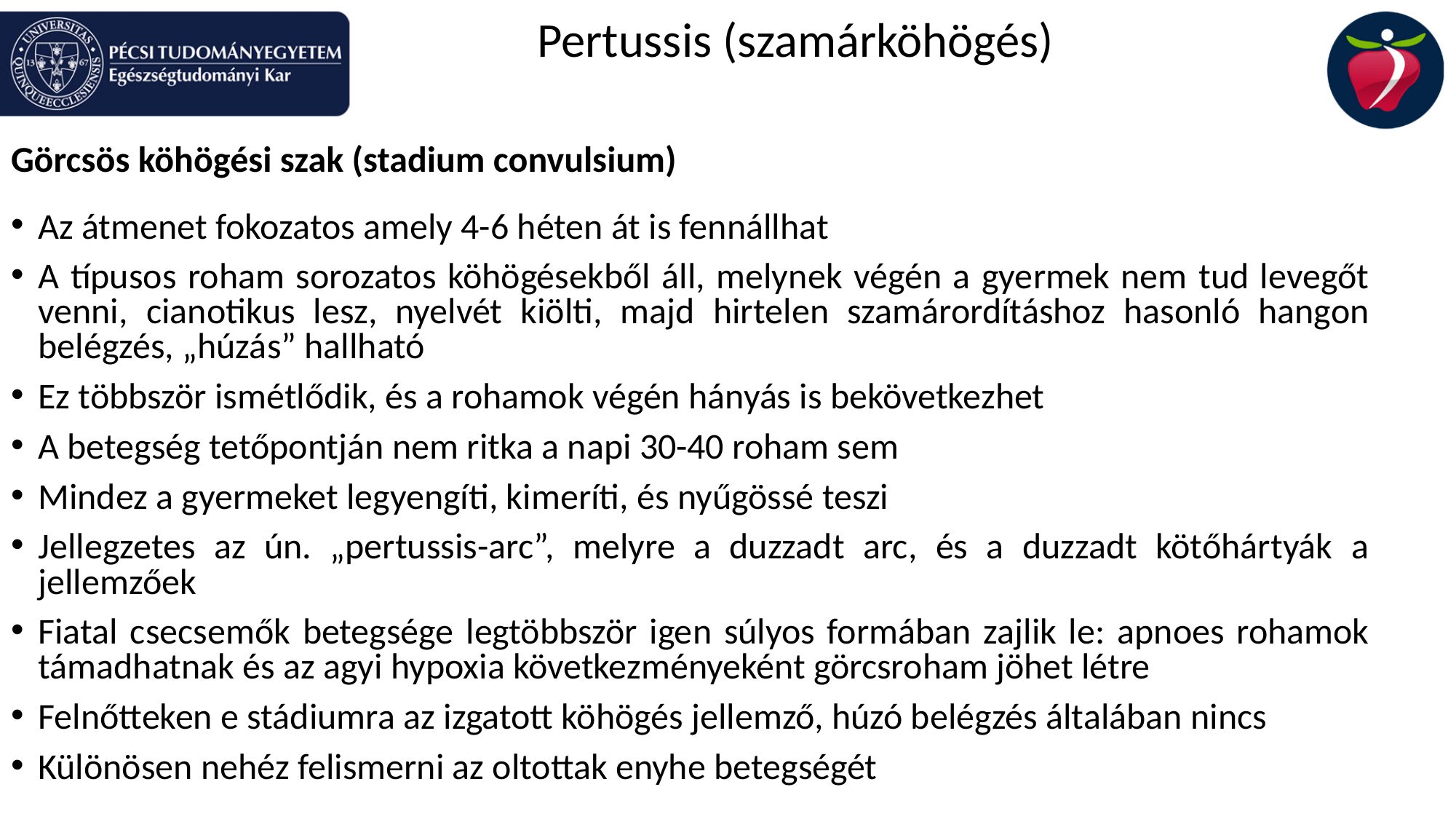

Pertussis (szamárköhögés)
Görcsös köhögési szak (stadium convulsium)
Az átmenet fokozatos amely 4-6 héten át is fennállhat
A típusos roham sorozatos köhögésekből áll, melynek végén a gyermek nem tud levegőt venni, cianotikus lesz, nyelvét kiölti, majd hirtelen szamárordításhoz hasonló hangon belégzés, „húzás” hallható
Ez többször ismétlődik, és a rohamok végén hányás is bekövetkezhet
A betegség tetőpontján nem ritka a napi 30-40 roham sem
Mindez a gyermeket legyengíti, kimeríti, és nyűgössé teszi
Jellegzetes az ún. „pertussis-arc”, melyre a duzzadt arc, és a duzzadt kötőhártyák a jellemzőek
Fiatal csecsemők betegsége legtöbbször igen súlyos formában zajlik le: apnoes rohamok támadhatnak és az agyi hypoxia következményeként görcsroham jöhet létre
Felnőtteken e stádiumra az izgatott köhögés jellemző, húzó belégzés általában nincs
Különösen nehéz felismerni az oltottak enyhe betegségét